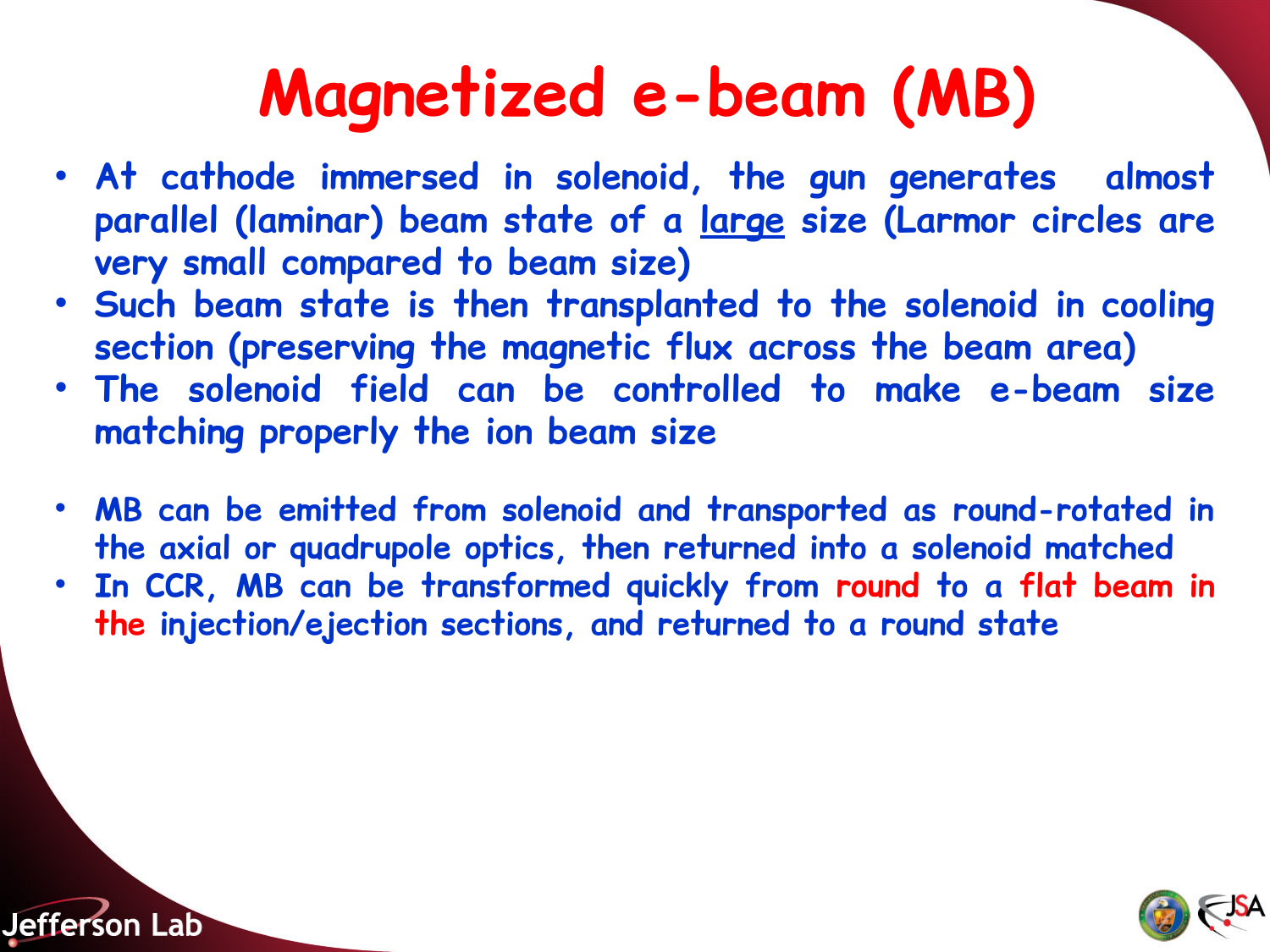

# Magnetized e-beam (MB)
At cathode immersed in solenoid, the gun generates  almost parallel (laminar) beam state of a large size (Larmor circles are very small compared to beam size)
Such beam state is then transplanted to the solenoid in cooling section (preserving the magnetic flux across the beam area)
The solenoid field can be controlled to make e-beam size matching properly the ion beam size

MB can be emitted from solenoid and transported as round-rotated in the axial or quadrupole optics, then returned into a solenoid matched
In CCR, MB can be transformed quickly from round to a flat beam in the injection/ejection sections, and returned to a round state